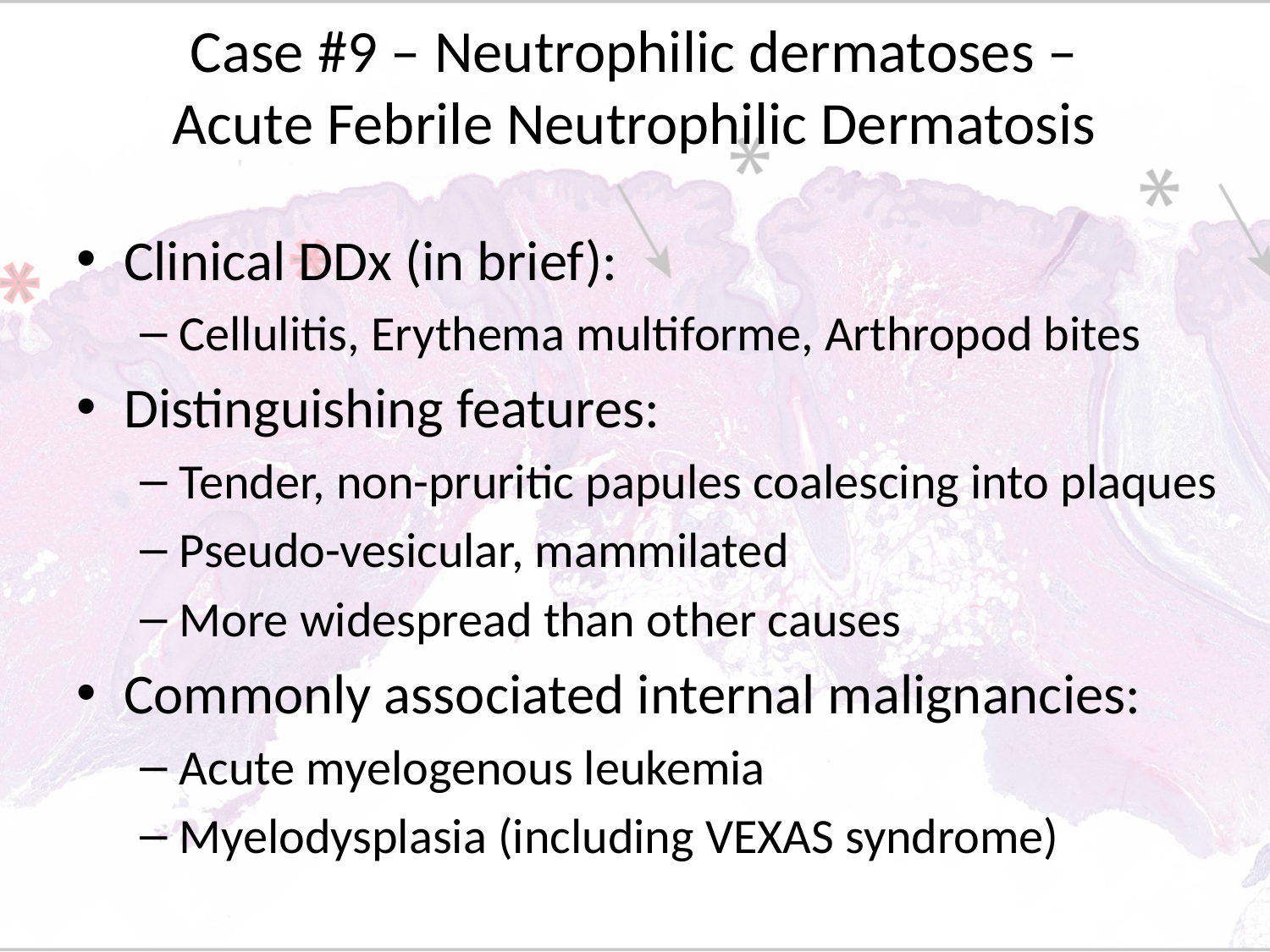

# Case #9 – Neutrophilic dermatoses – Acute Febrile Neutrophilic Dermatosis
Clinical DDx (in brief):
Cellulitis, Erythema multiforme, Arthropod bites
Distinguishing features:
Tender, non-pruritic papules coalescing into plaques
Pseudo-vesicular, mammilated
More widespread than other causes
Commonly associated internal malignancies:
Acute myelogenous leukemia
Myelodysplasia (including VEXAS syndrome)